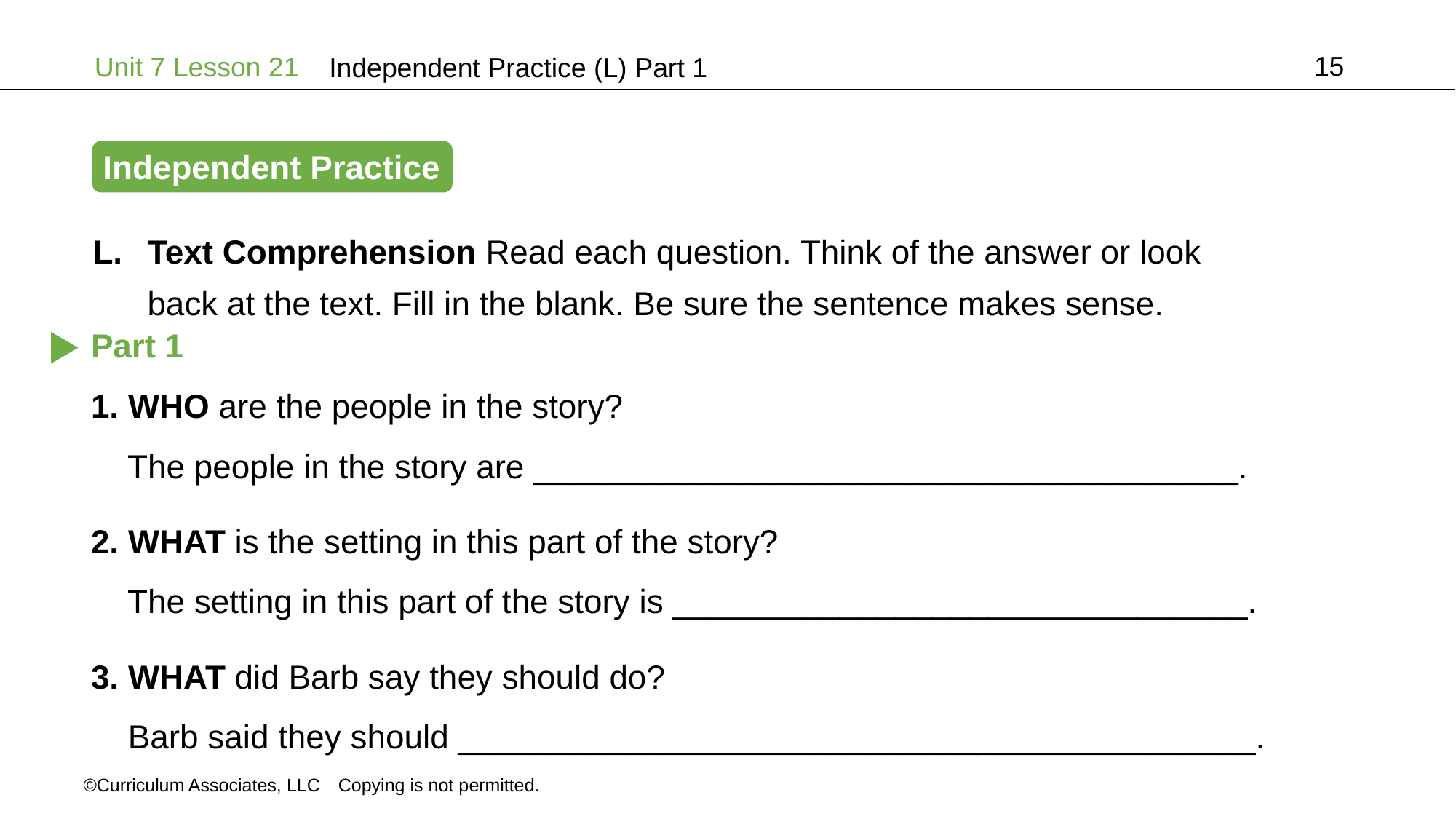

15
Independent Practice (L) Part 1
Independent Practice

Text Comprehension Read each question. Think of the answer or look back at the text. Fill in the blank. Be sure the sentence makes sense.
Part 1

1. WHO are the people in the story?
    The people in the story are ______________________________________.
2. WHAT is the setting in this part of the story?
    The setting in this part of the story is _______________________________.
3. WHAT did Barb say they should do?
    Barb said they should ___________________________________________.